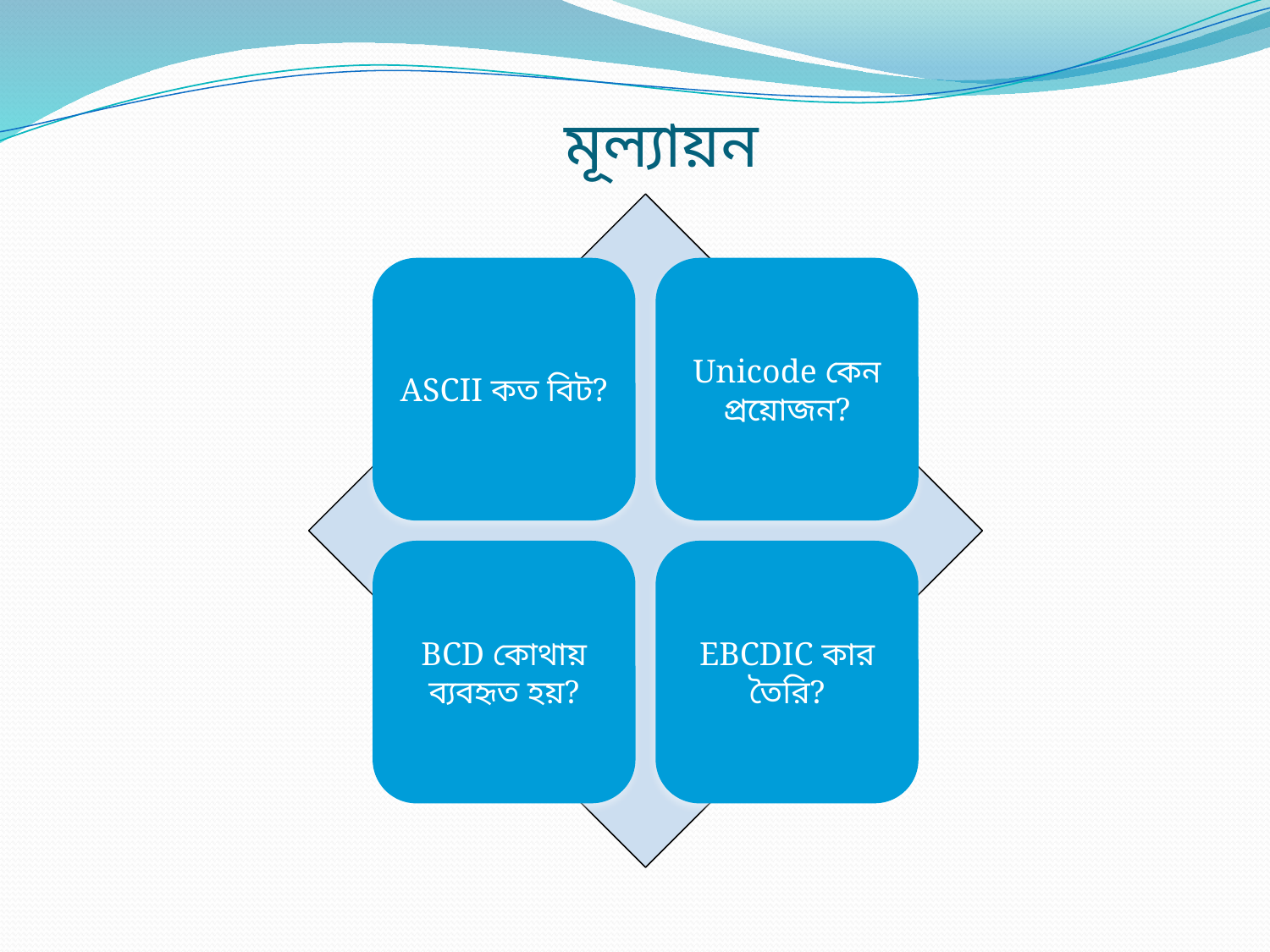

মূল্যায়ন
ASCII কত বিট?
Unicode কেন প্রয়োজন?
BCD কোথায় ব্যবহৃত হয়?
EBCDIC কার তৈরি?